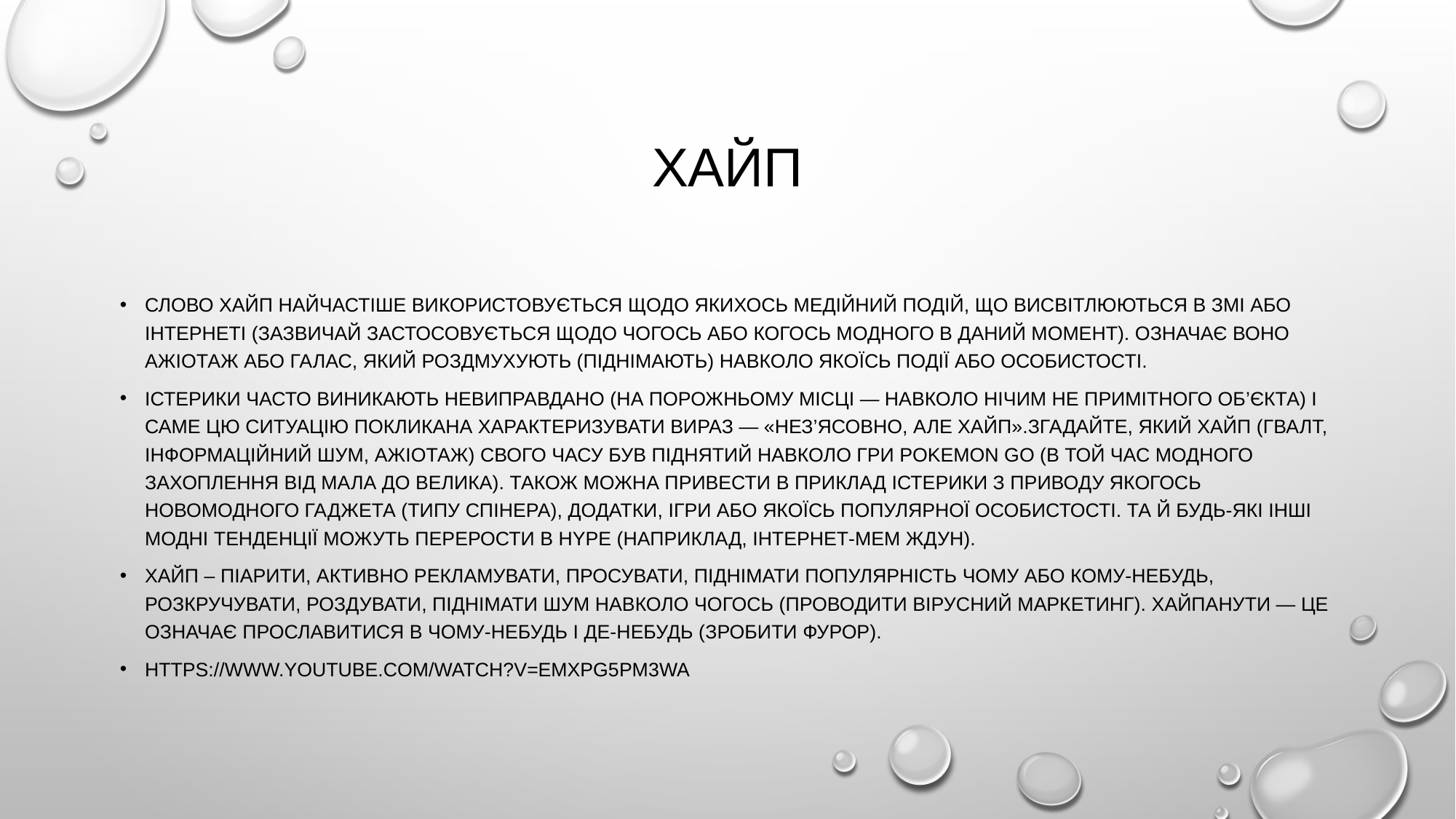

# Хайп
Слово хайп найчастіше використовується щодо якихось медійний подій, що висвітлюються в ЗМІ або інтернеті (зазвичай застосовується щодо чогось або когось модного в даний момент). Означає Воно ажіотаж або галас, який роздмухують (піднімають) навколо якоїсь події або особистості.
Істерики часто виникають невиправдано (на порожньому місці — навколо нічим не примітного об’єкта) і саме цю ситуацію покликана характеризувати вираз — «нез’ясовно, але хайп».Згадайте, який хайп (гвалт, інформаційний шум, ажіотаж) свого часу був піднятий навколо гри Pokemon Go (в той час модного захоплення від мала до велика). Також можна привести в приклад істерики з приводу якогось новомодного гаджета (типу спінера), додатки, ігри або якоїсь популярної особистості. Та й будь-які інші модні тенденції можуть перерости в hype (наприклад, інтернет-мем Ждун).
Хайп – піарити, активно рекламувати, просувати, піднімати Популярність чому або кому-небудь, розкручувати, роздувати, піднімати шум навколо чогось (проводити вірусний маркетинг). Хайпанути — це означає прославитися в чому-небудь і де-небудь (зробити фурор).
https://www.youtube.com/watch?v=EMXPg5pm3WA